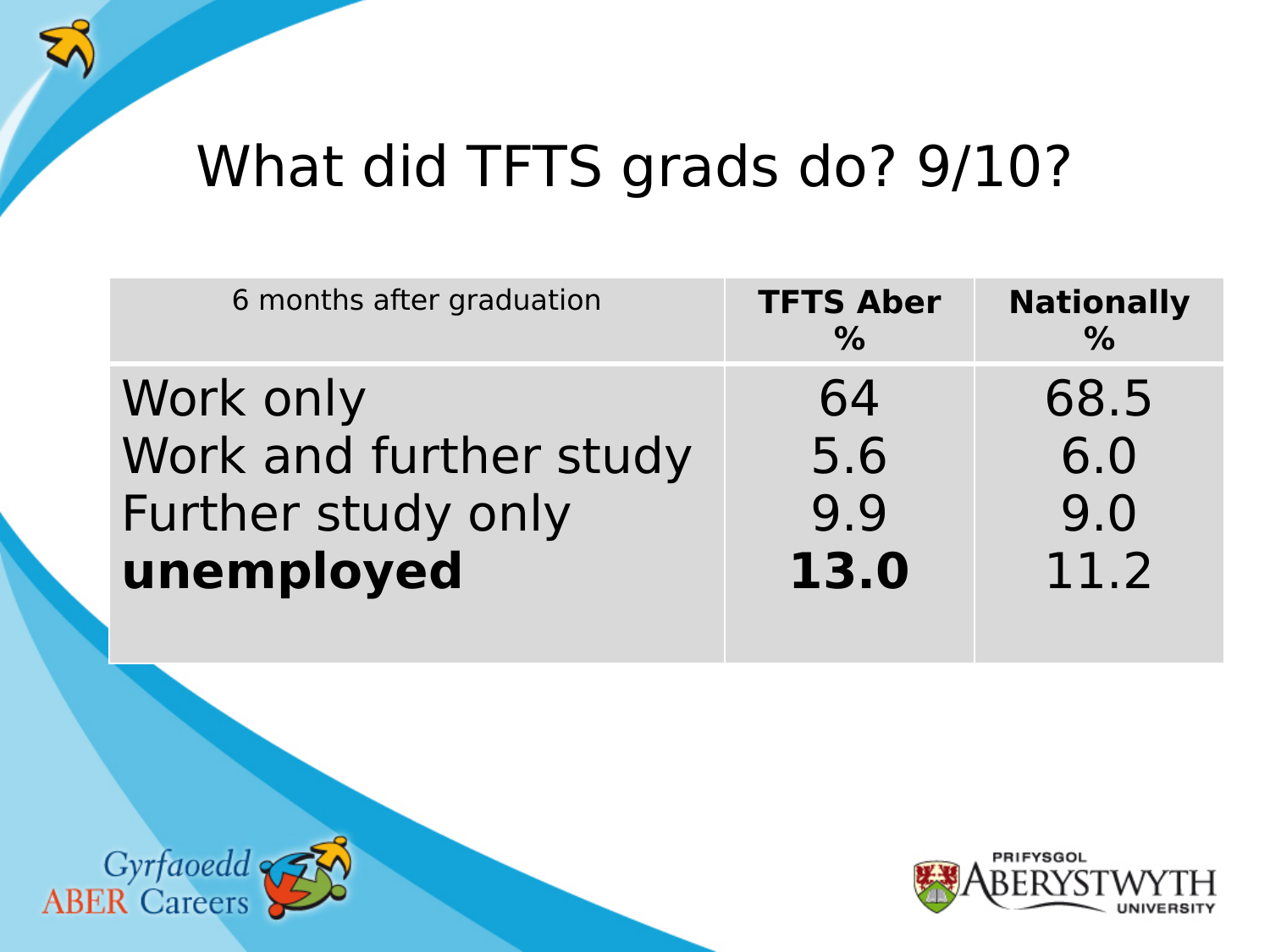

# What did TFTS grads do? 9/10?
| 6 months after graduation | TFTS Aber % | Nationally % |
| --- | --- | --- |
| Work only Work and further study Further study only unemployed | 64 5.6 9.9 13.0 | 68.5 6.0 9.0 11.2 |